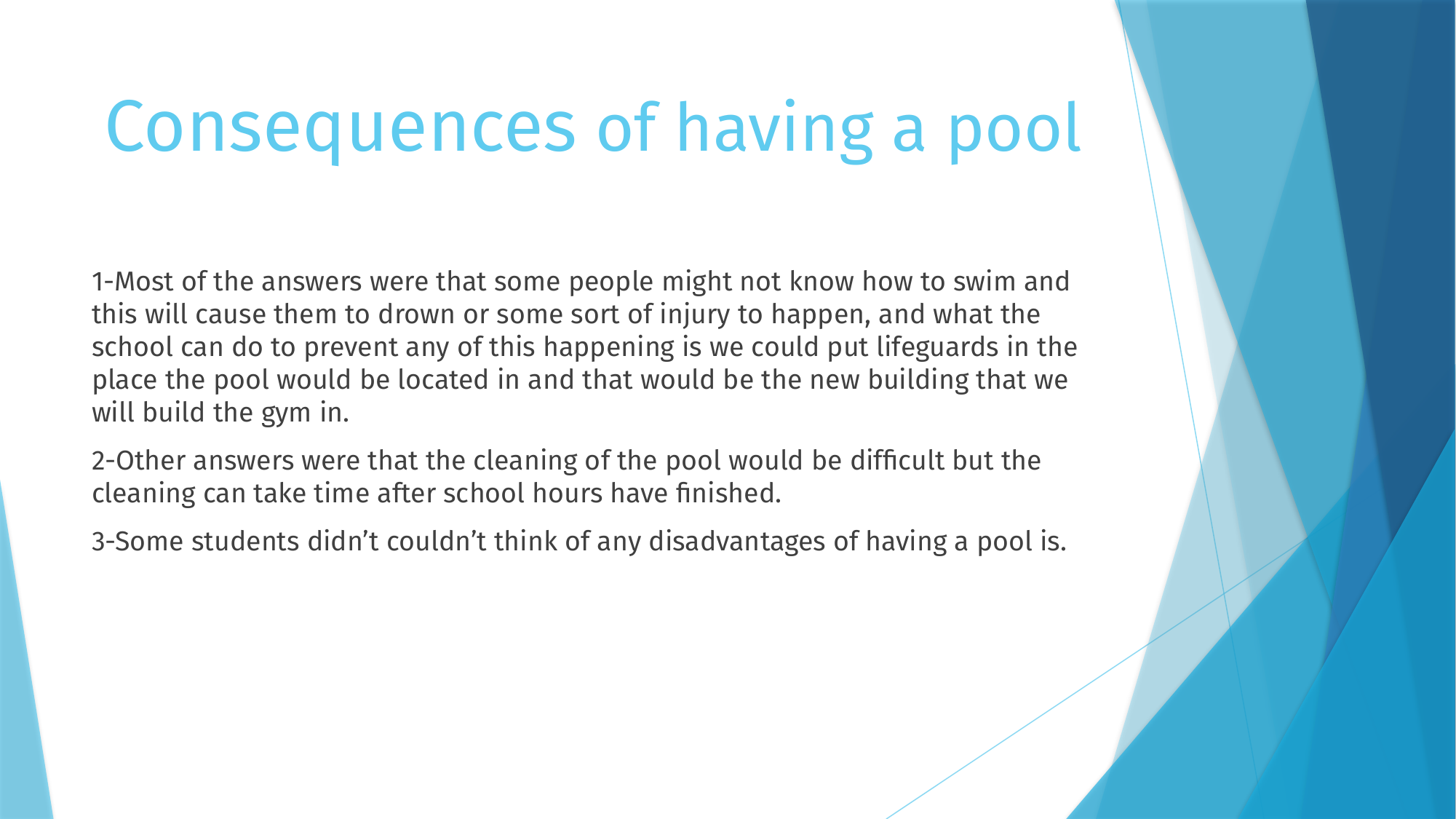

# Consequences of having a pool
1-Most of the answers were that some people might not know how to swim and this will cause them to drown or some sort of injury to happen, and what the school can do to prevent any of this happening is we could put lifeguards in the place the pool would be located in and that would be the new building that we will build the gym in.
2-Other answers were that the cleaning of the pool would be difficult but the cleaning can take time after school hours have finished.
3-Some students didn’t couldn’t think of any disadvantages of having a pool is.